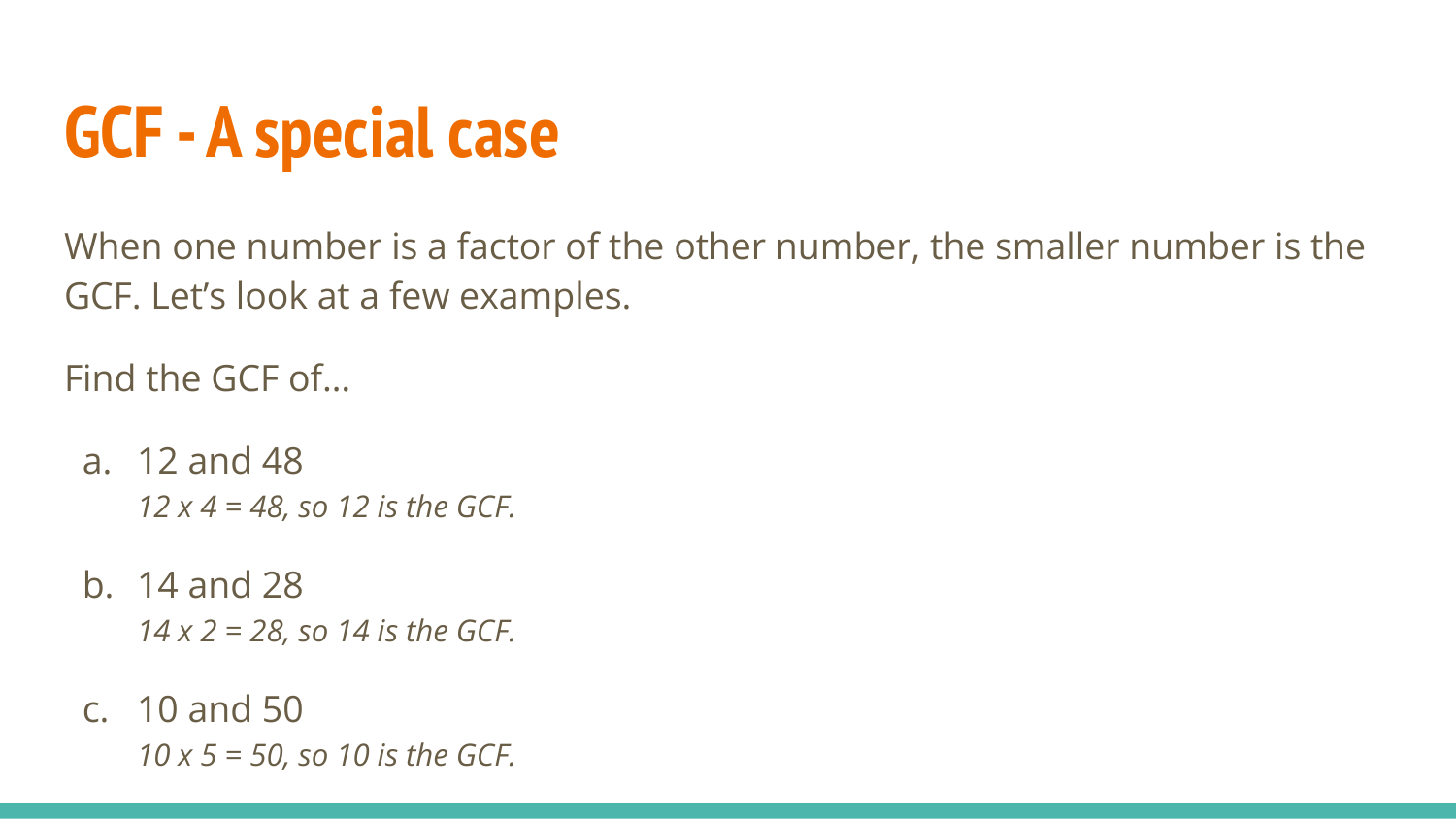

# GCF - A special case
When one number is a factor of the other number, the smaller number is the GCF. Let’s look at a few examples.
Find the GCF of…
12 and 48
12 x 4 = 48, so 12 is the GCF.
14 and 28
14 x 2 = 28, so 14 is the GCF.
10 and 50
10 x 5 = 50, so 10 is the GCF.